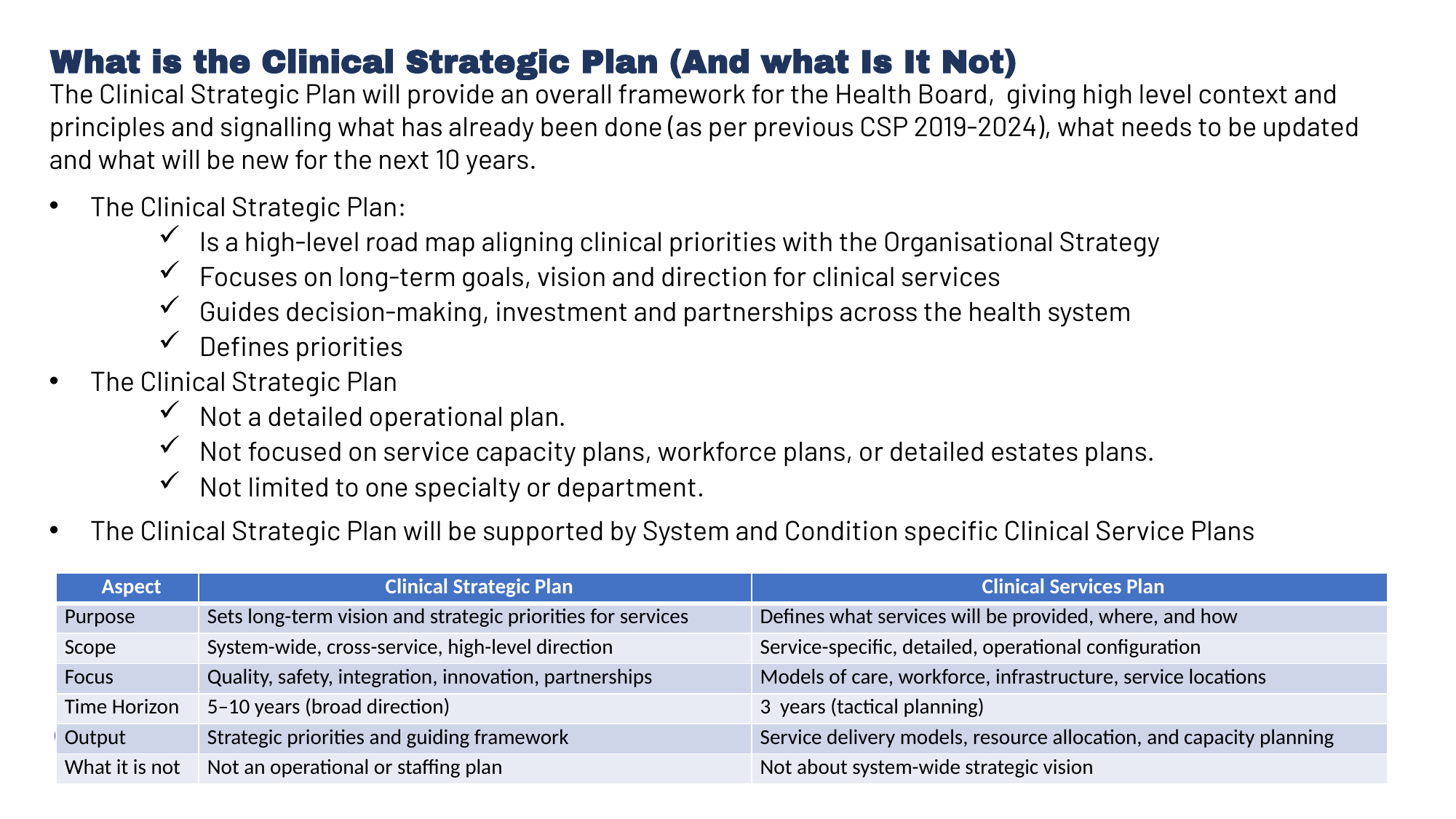

What is the Clinical Strategic Plan (And what Is It Not)
The Clinical Strategic Plan will provide an overall framework for the Health Board,  giving high level context and principles and signalling what has already been done (as per previous CSP 2019-2024), what needs to be updated and what will be new for the next 10 years.
The Clinical Strategic Plan:
Is a high-level road map aligning clinical priorities with the Organisational Strategy
Focuses on long-term goals, vision and direction for clinical services
Guides decision-making, investment and partnerships across the health system
Defines priorities
The Clinical Strategic Plan
Not a detailed operational plan.
Not focused on service capacity plans, workforce plans, or detailed estates plans.
Not limited to one specialty or department.
The Clinical Strategic Plan will be supported by System and Condition specific Clinical Service Plans

| Aspect | Clinical Strategic Plan | Clinical Services Plan |
| --- | --- | --- |
| Purpose | Sets long-term vision and strategic priorities for services | Defines what services will be provided, where, and how |
| Scope | System-wide, cross-service, high-level direction | Service-specific, detailed, operational configuration |
| Focus | Quality, safety, integration, innovation, partnerships | Models of care, workforce, infrastructure, service locations |
| Time Horizon | 5–10 years (broad direction) | 3 years (tactical planning) |
| Output | Strategic priorities and guiding framework | Service delivery models, resource allocation, and capacity planning |
| What it is not | Not an operational or staffing plan | Not about system-wide strategic vision |